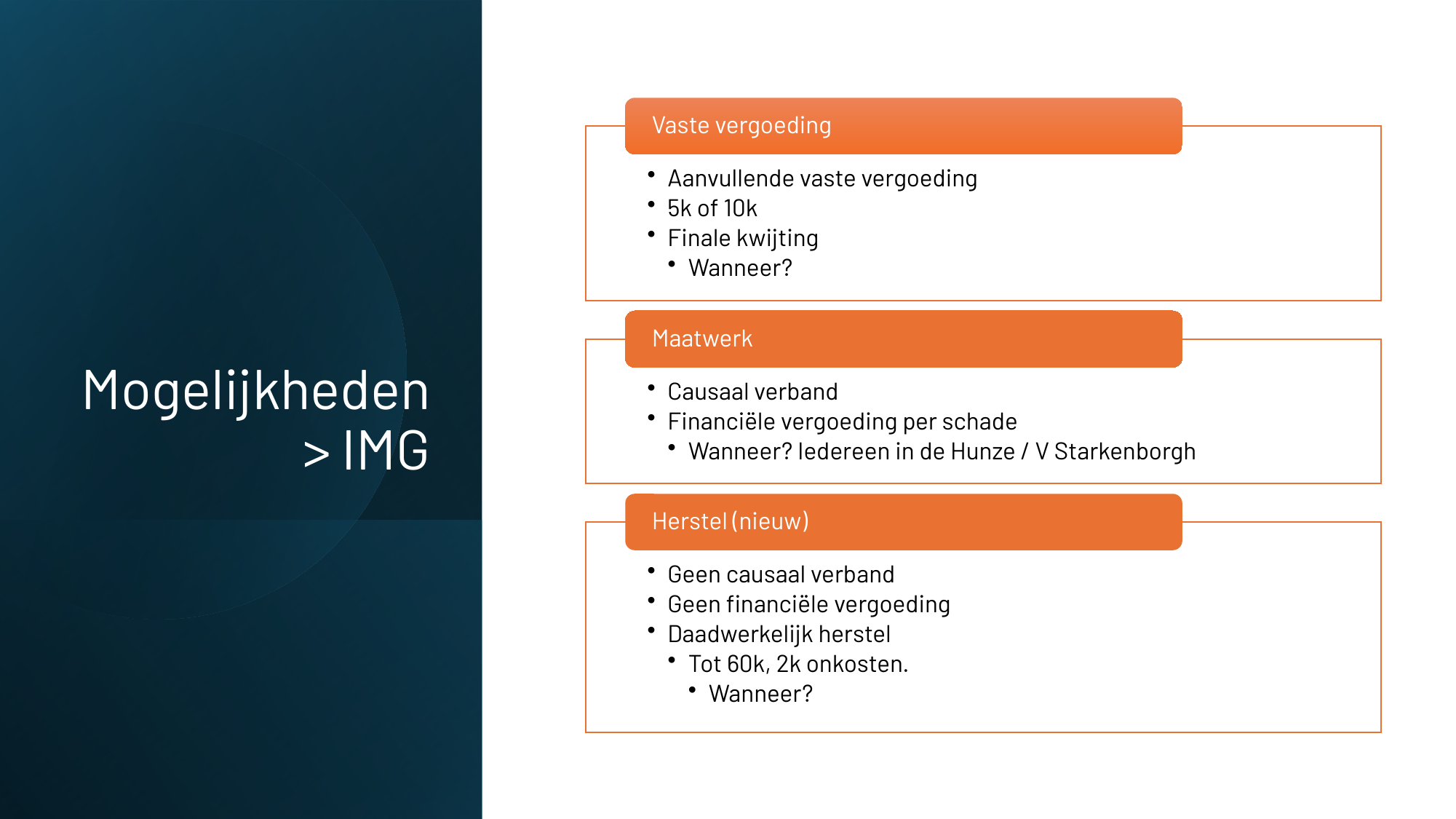

Aanvullende vaste vergoeding
5k of 10k
Finale kwijting
Wanneer?
Vaste vergoeding
Causaal verband
Financiële vergoeding per schade
Wanneer? Iedereen in de Hunze / V Starkenborgh
Maatwerk
Geen causaal verband
Geen financiële vergoeding
Daadwerkelijk herstel
Tot 60k, 2k onkosten.
Wanneer?
Herstel (nieuw)

# Mogelijkheden > IMG